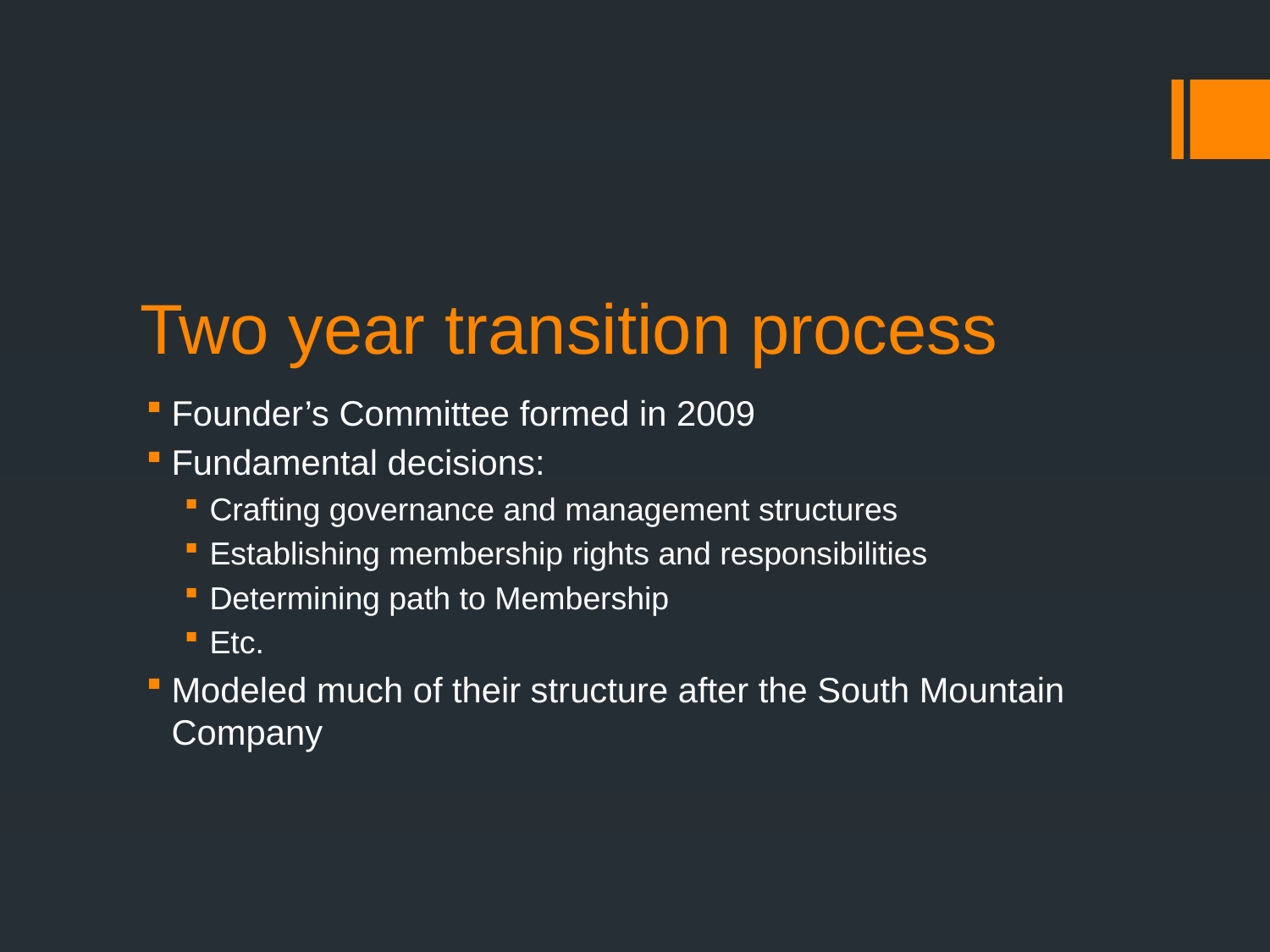

# Two year transition process
Founder’s Committee formed in 2009
Fundamental decisions:
Crafting governance and management structures
Establishing membership rights and responsibilities
Determining path to Membership
Etc.
Modeled much of their structure after the South Mountain Company